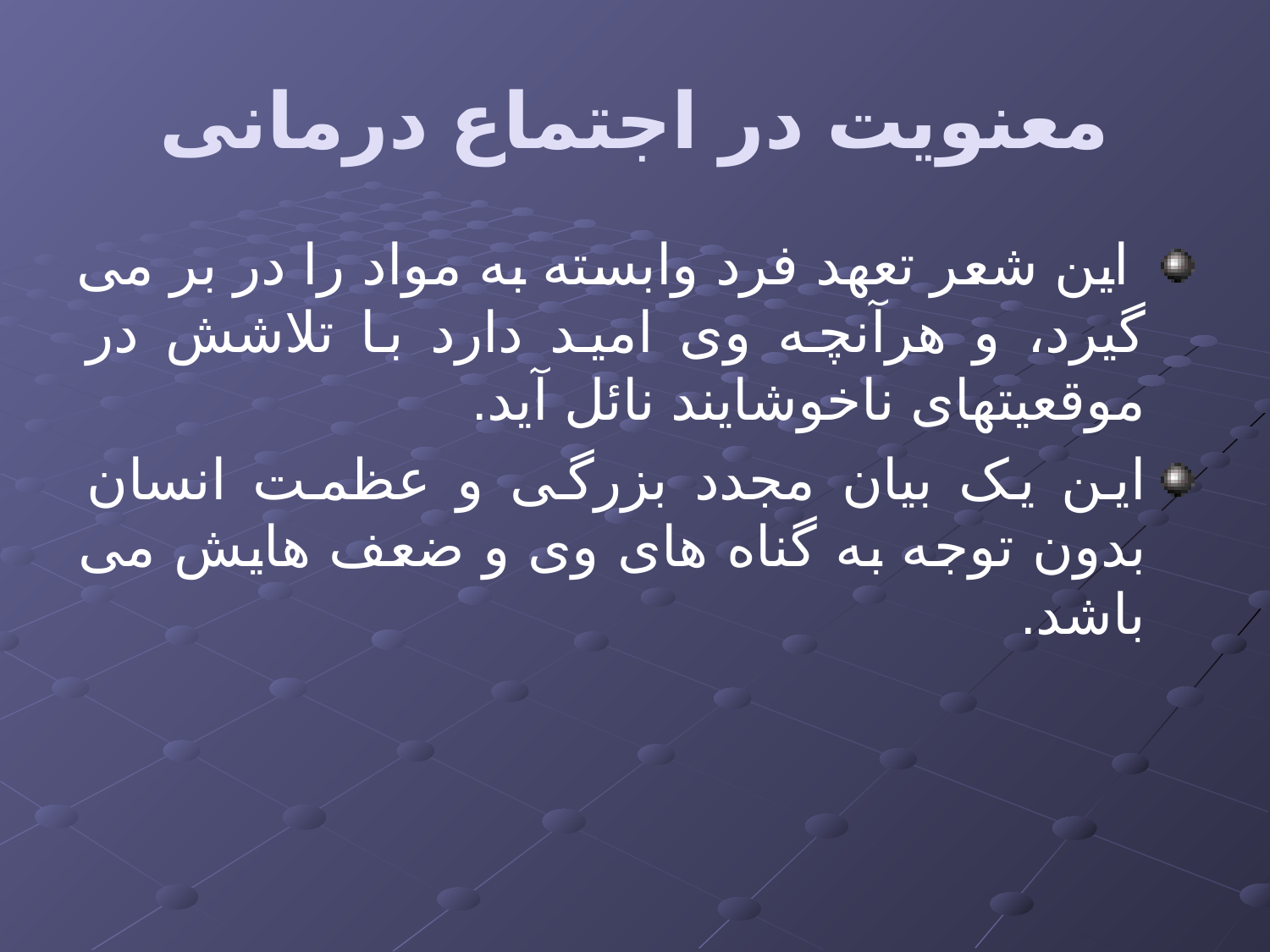

# معنویت در اجتماع درمانی
 این شعر تعهد فرد وابسته به مواد را در بر می گیرد، و هرآنچه وی امید دارد با تلاشش در موقعیتهای ناخوشایند نائل آید.
این یک بیان مجدد بزرگی و عظمت انسان بدون توجه به گناه های وی و ضعف هایش می باشد.